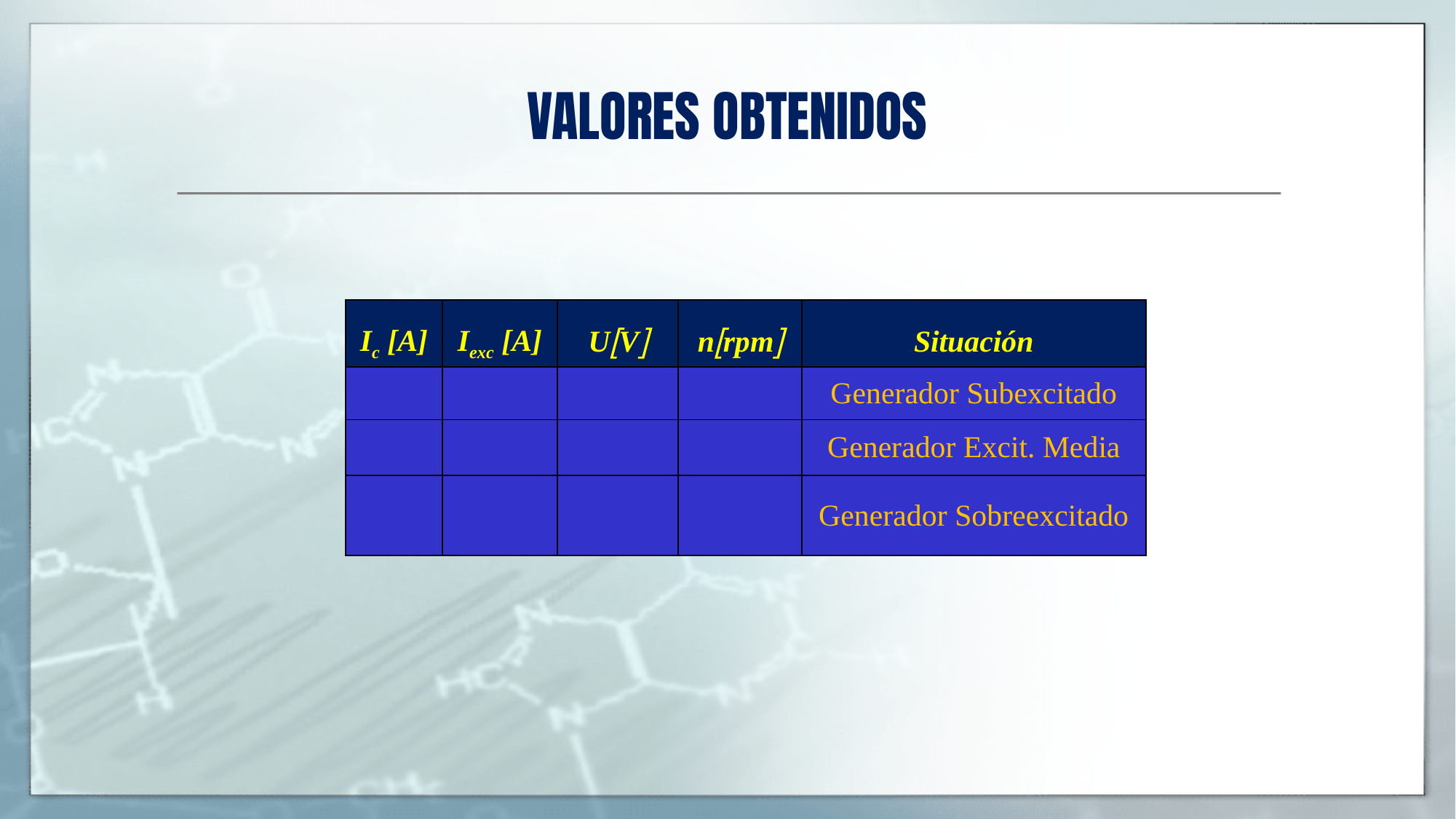

# VALORES OBTENIDOS
| Ic [A] | Iexc [A] | U[V] | n[rpm] | Situación |
| --- | --- | --- | --- | --- |
|  |  |  |  | Generador Subexcitado |
|  |  |  |  | Generador Excit. Media |
|  |  |  |  | Generador Sobreexcitado |